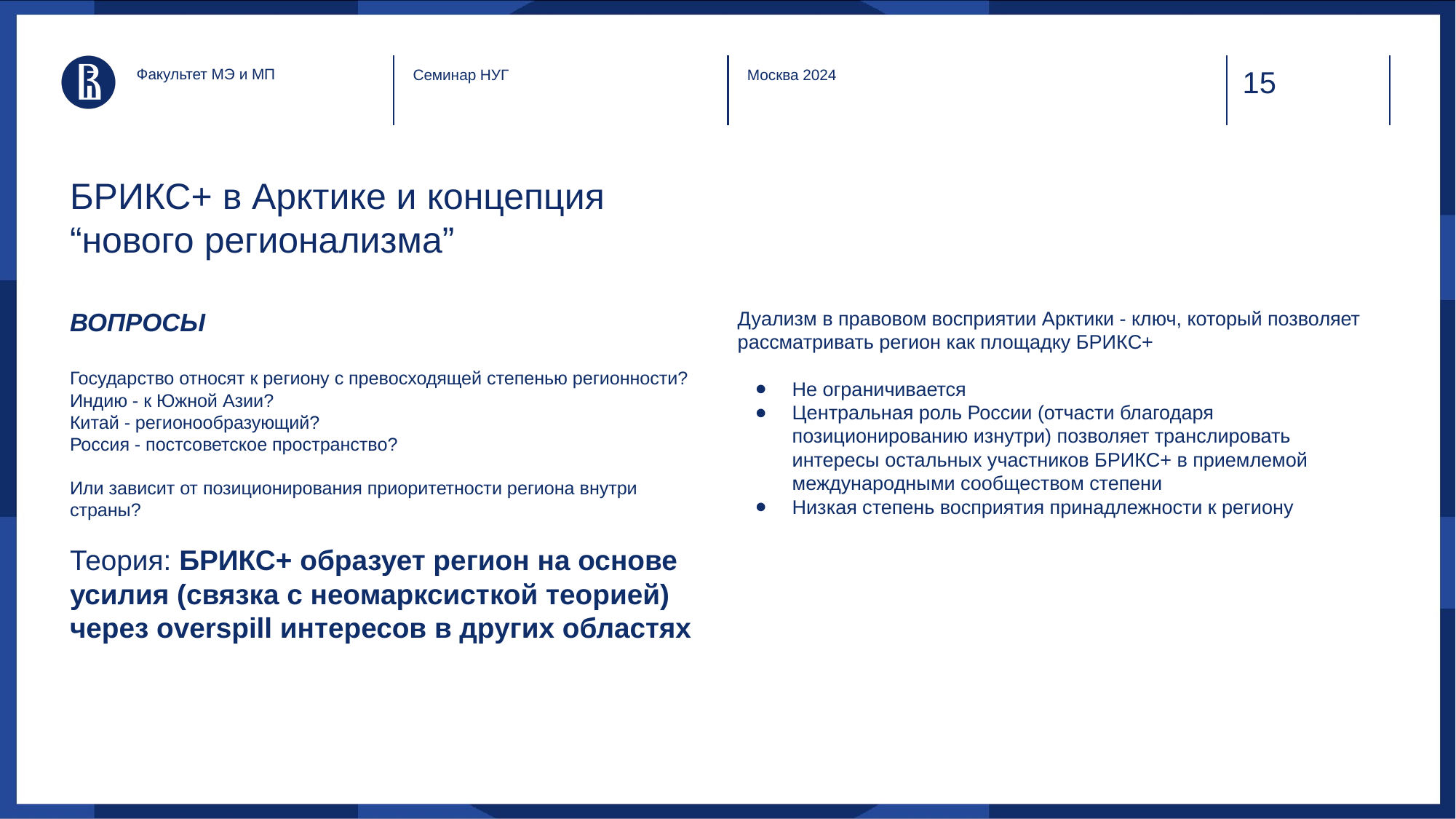

Факультет МЭ и МП
Семинар НУГ
Москва 2024
# БРИКС+ в Арктике и концепция “нового регионализма”
ВОПРОСЫ

Государство относят к региону с превосходящей степенью регионности?
Индию - к Южной Азии?
Китай - регионообразующий?
Россия - постсоветское пространство?

Или зависит от позиционирования приоритетности региона внутри страны?

Теория: БРИКС+ образует регион на основе усилия (связка с неомарксисткой теорией) через overspill интересов в других областях

Дуализм в правовом восприятии Арктики - ключ, который позволяет рассматривать регион как площадку БРИКС+

Не ограничивается
Центральная роль России (отчасти благодаря позиционированию изнутри) позволяет транслировать интересы остальных участников БРИКС+ в приемлемой международными сообществом степени
Низкая степень восприятия принадлежности к региону